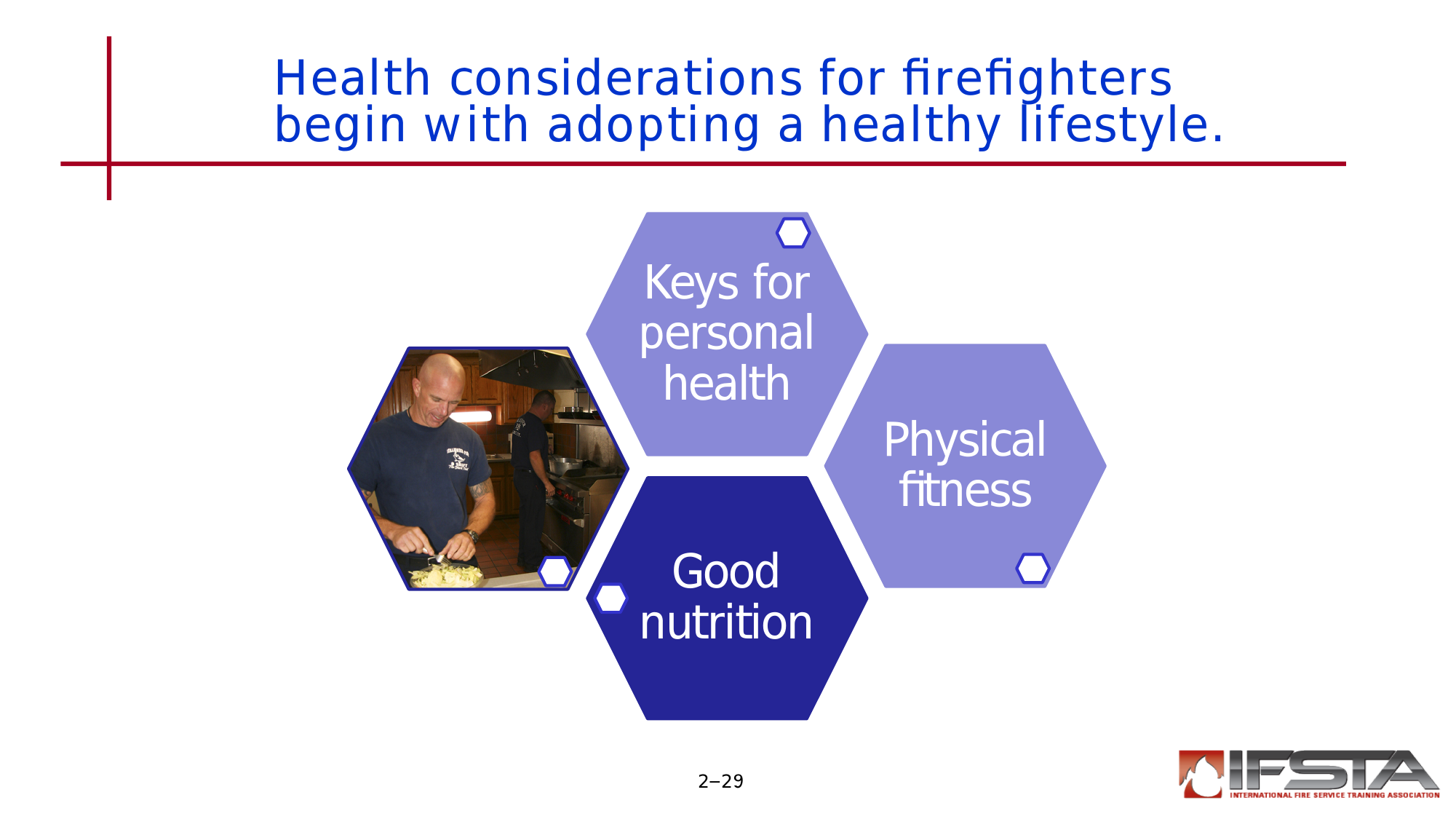

# Health considerations for firefighters begin with adopting a healthy lifestyle.
Good nutrition
Physical fitness
Keys for personal health
2–29